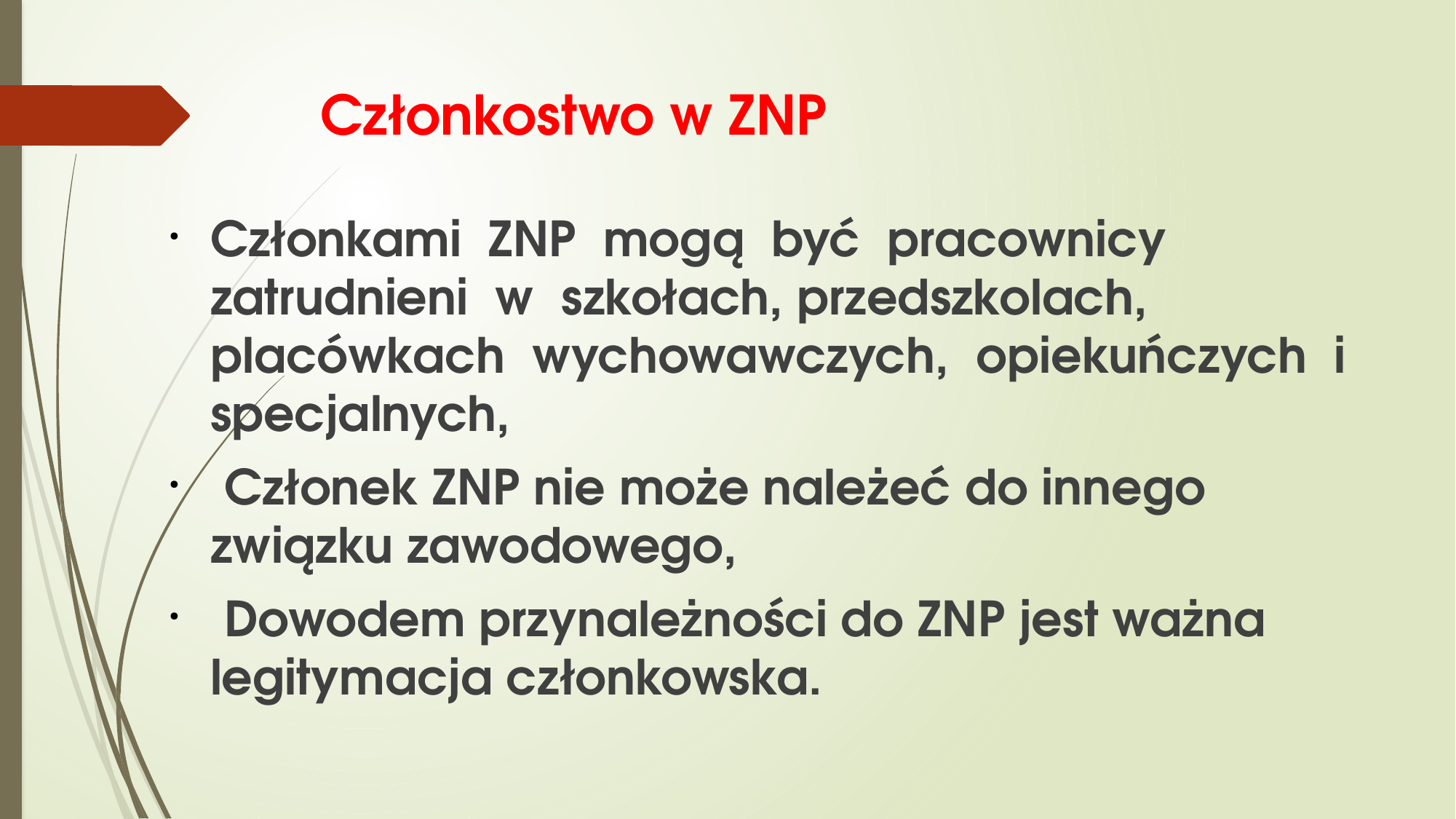

Członkostwo w ZNP
Członkami  ZNP  mogą  być  pracownicy  zatrudnieni  w  szkołach, przedszkolach,  placówkach  wychowawczych,  opiekuńczych  i  specjalnych,
 Członek ZNP nie może należeć do innego związku zawodowego,
 Dowodem przynależności do ZNP jest ważna legitymacja członkowska.